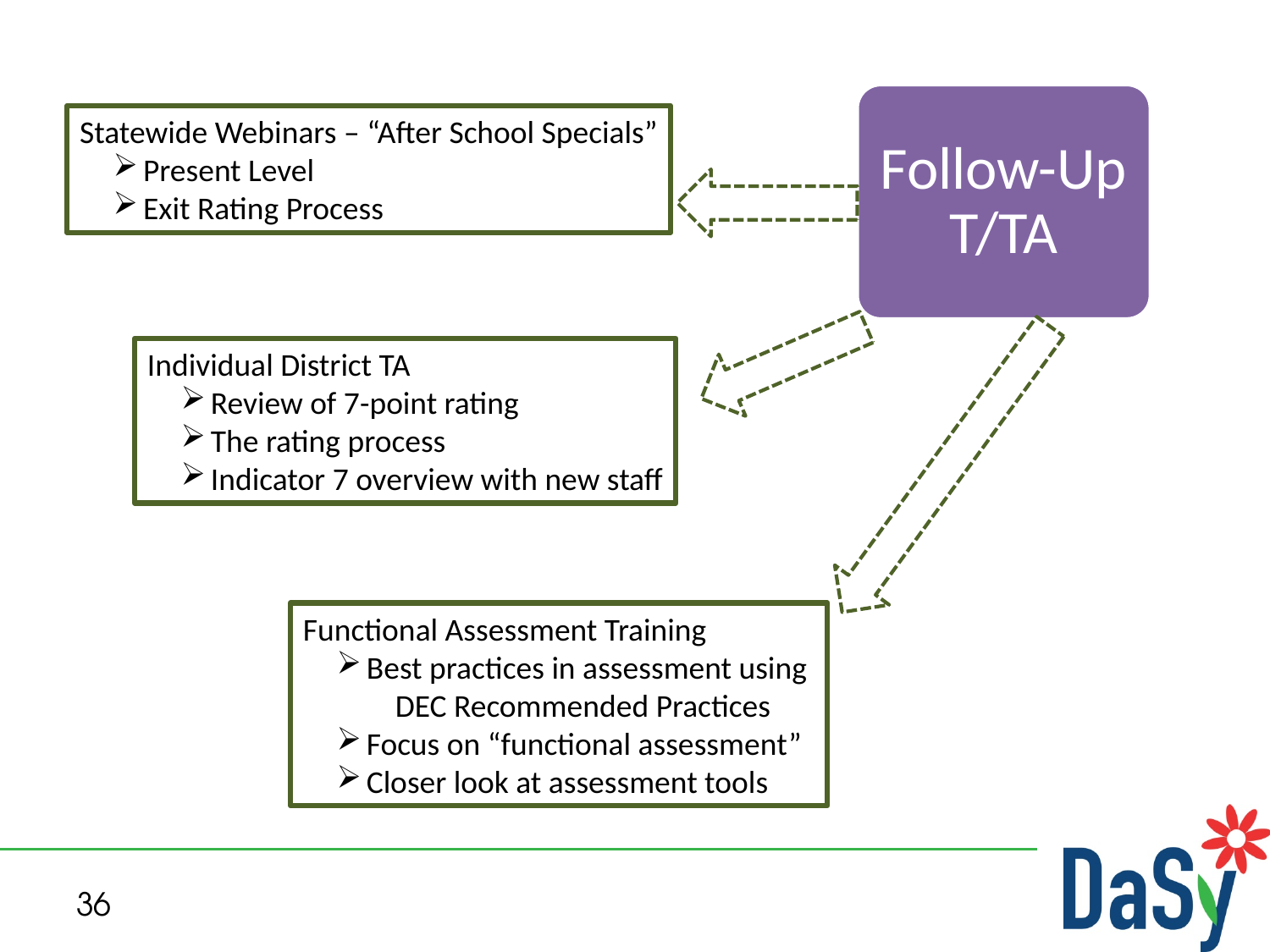

Follow-Up T/TA
Statewide Webinars – “After School Specials”
Present Level
Exit Rating Process

Individual District TA
Review of 7-point rating
The rating process
Indicator 7 overview with new staff

Functional Assessment Training
Best practices in assessment using
    DEC Recommended Practices
Focus on “functional assessment”
Closer look at assessment tools